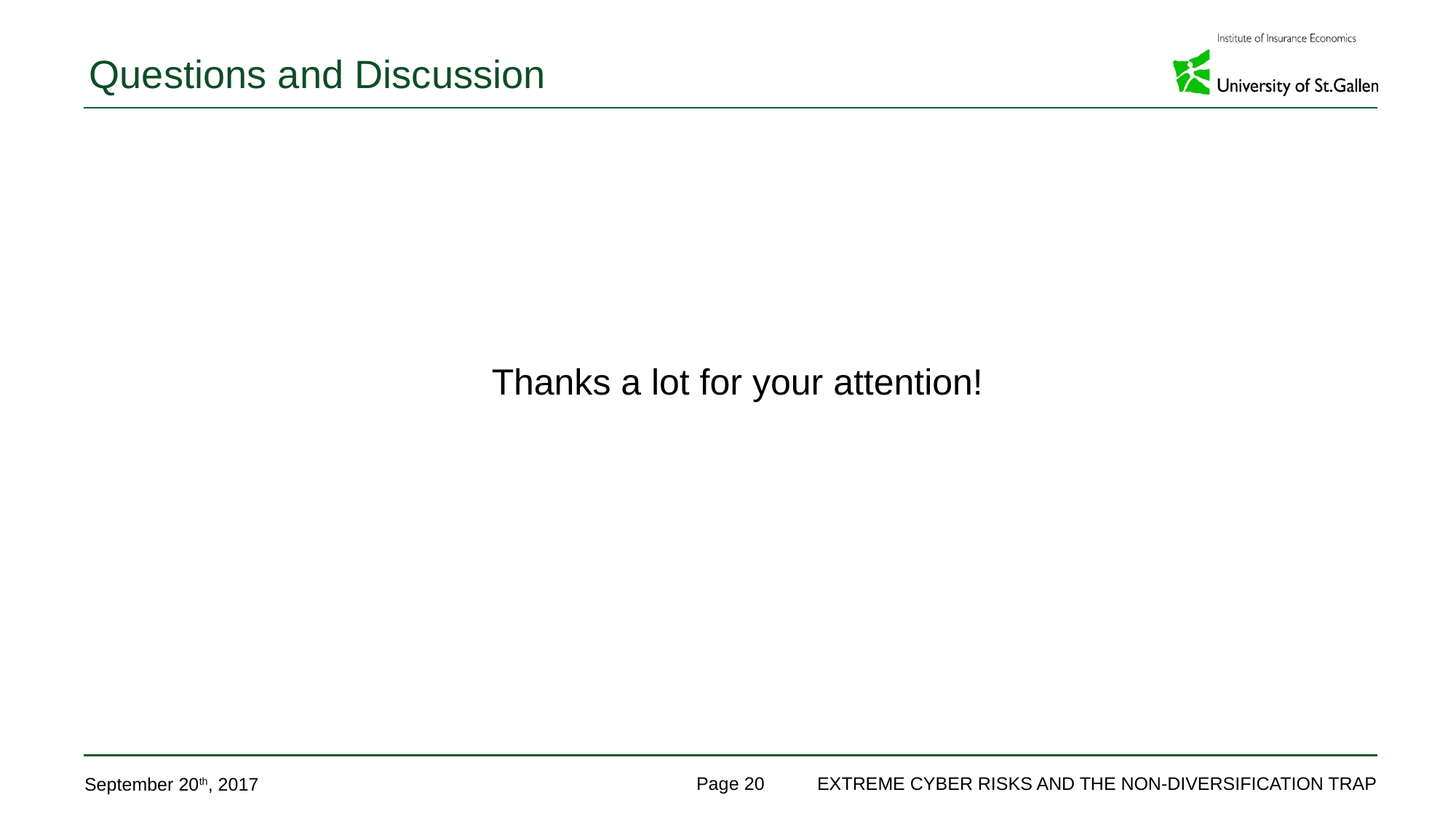

# Questions and Discussion
Thanks a lot for your attention!